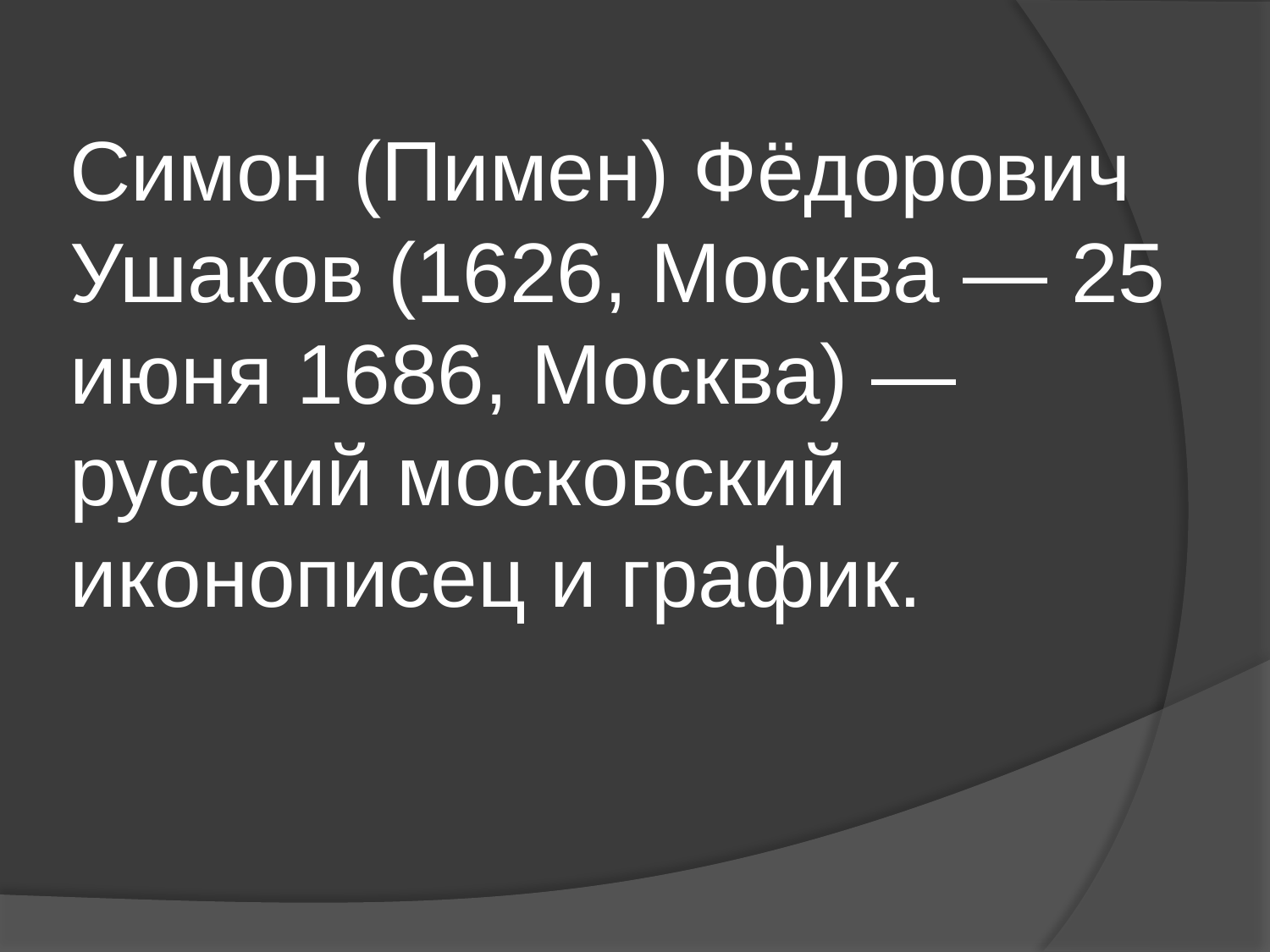

# Симон (Пимен) Фёдорович Ушаков (1626, Москва — 25 июня 1686, Москва) — русский московский иконописец и график.